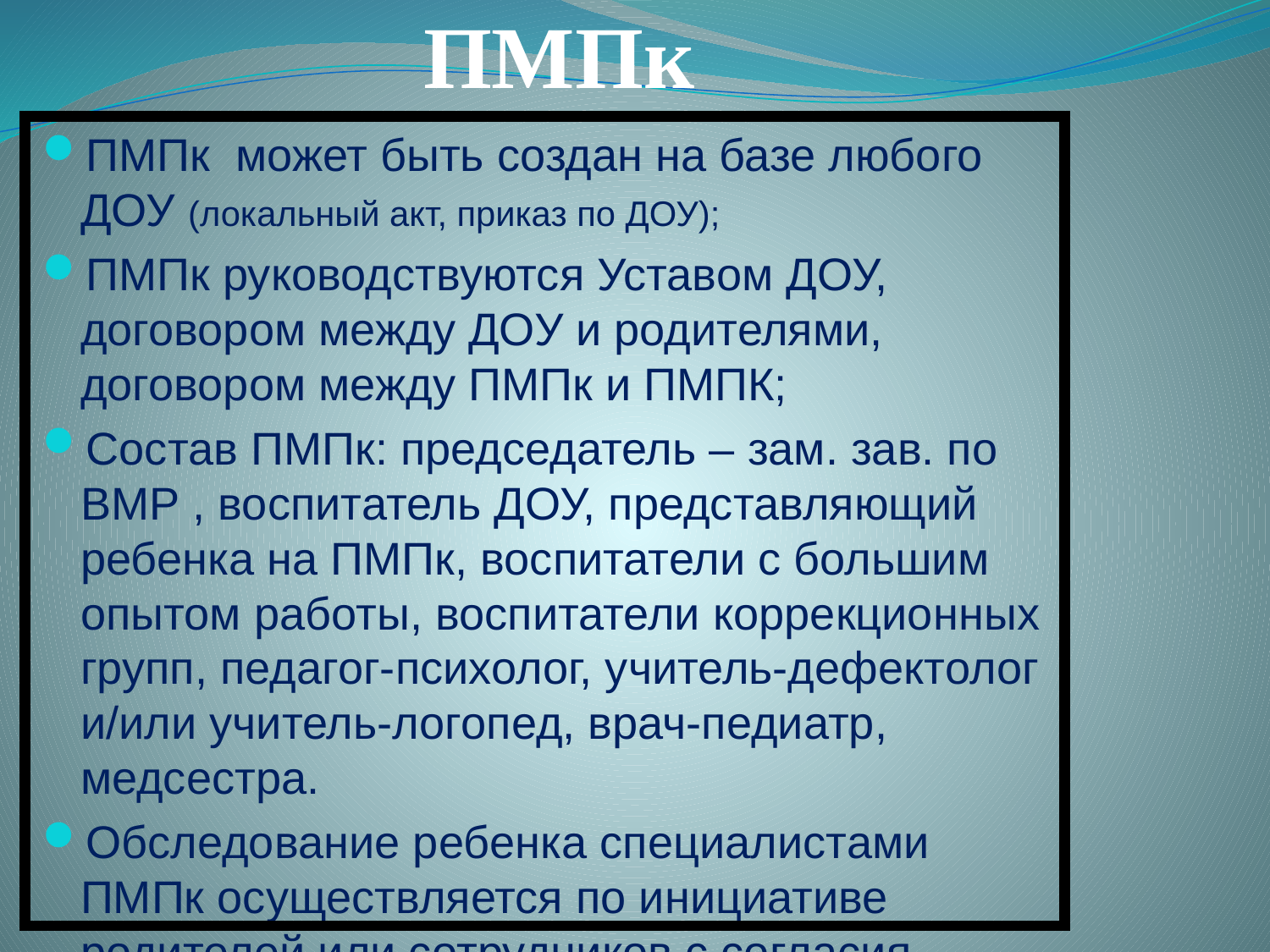

# ПМПк

ПМПк  может быть создан на базе любого ДОУ (локальный акт, приказ по ДОУ);
ПМПк руководствуются Уставом ДОУ, договором между ДОУ и родителями, договором между ПМПк и ПМПК;
Состав ПМПк: председатель – зам. зав. по ВМР , воспитатель ДОУ, представляющий ребенка на ПМПк, воспитатели с большим опытом работы, воспитатели коррекционных групп, педагог-психолог, учитель-дефектолог и/или учитель-логопед, врач-педиатр, медсестра.
Обследование ребенка специалистами ПМПк осуществляется по инициативе родителей или сотрудников с согласия родителей.